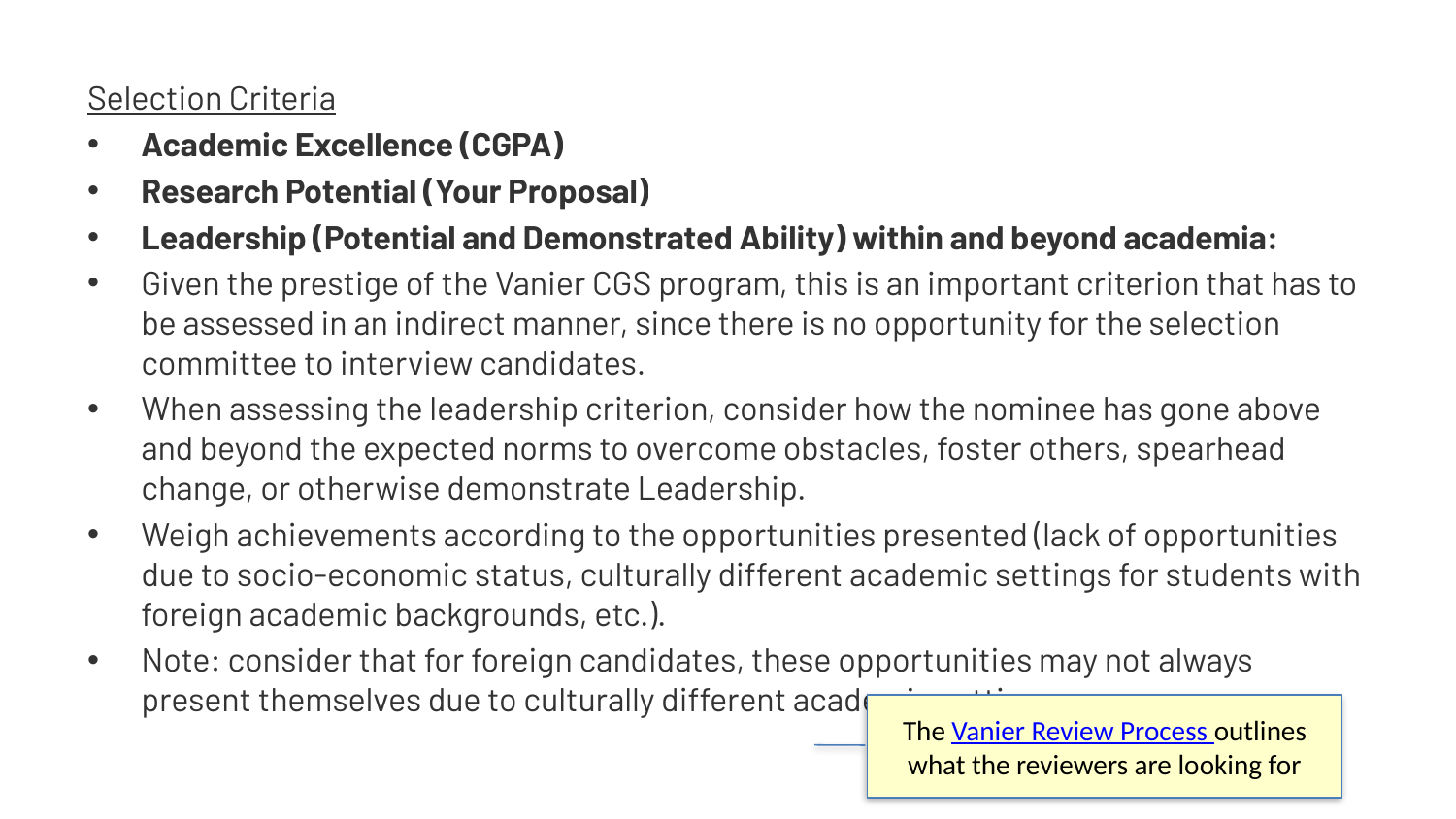

Selection Criteria
Academic Excellence (CGPA)
Research Potential (Your Proposal)
Leadership (Potential and Demonstrated Ability) within and beyond academia:
Given the prestige of the Vanier CGS program, this is an important criterion that has to be assessed in an indirect manner, since there is no opportunity for the selection committee to interview candidates.
When assessing the leadership criterion, consider how the nominee has gone above and beyond the expected norms to overcome obstacles, foster others, spearhead change, or otherwise demonstrate Leadership.
Weigh achievements according to the opportunities presented (lack of opportunities due to socio-economic status, culturally different academic settings for students with foreign academic backgrounds, etc.).
Note: consider that for foreign candidates, these opportunities may not always present themselves due to culturally different academic settings.

The Vanier Review Process outlines what the reviewers are looking for